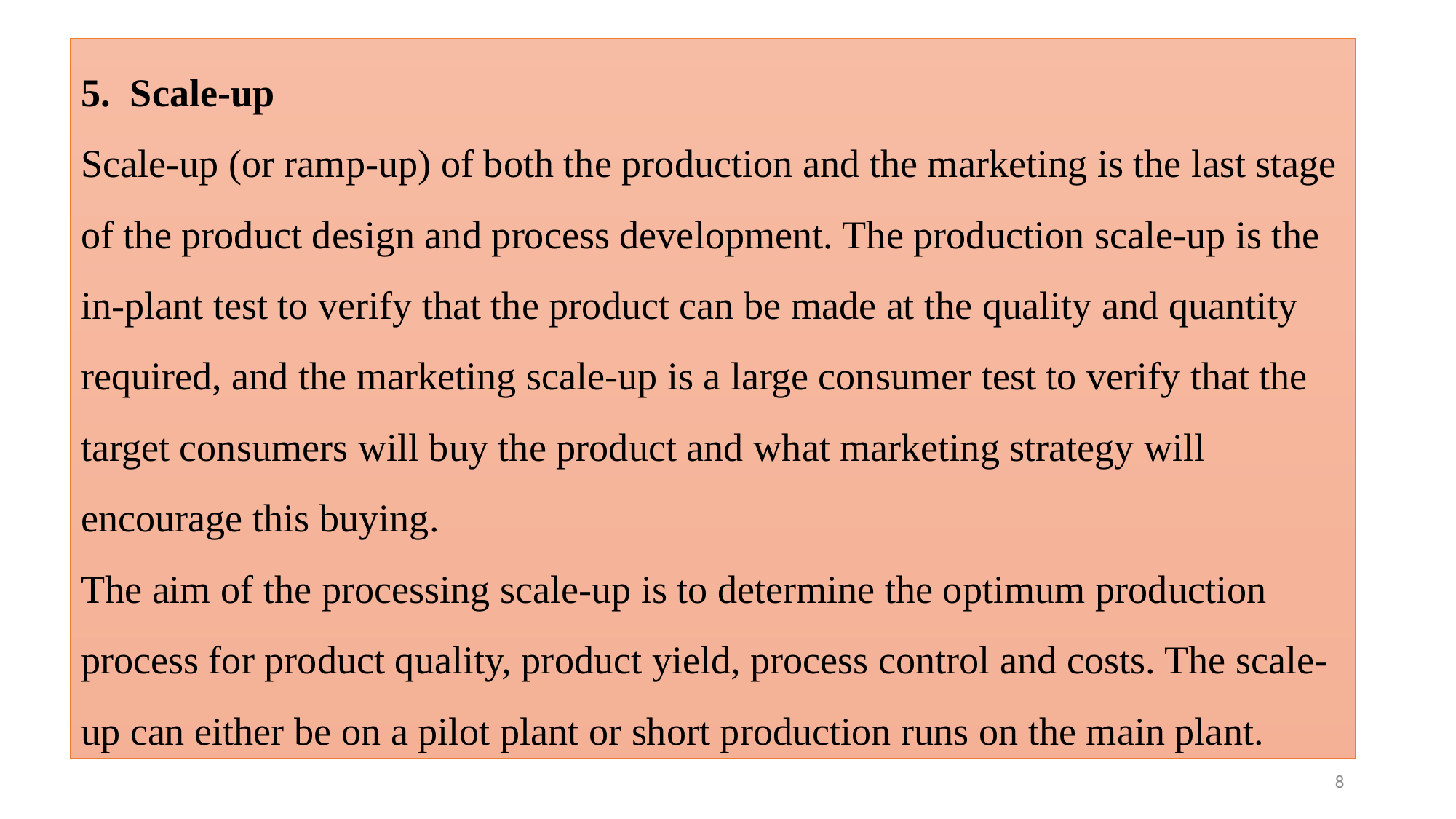

5.  Scale-up
Scale-up (or ramp-up) of both the production and the marketing is the last stage of the product design and process development. The production scale-up is the in-plant test to verify that the product can be made at the quality and quantity required, and the marketing scale-up is a large consumer test to verify that the target consumers will buy the product and what marketing strategy will encourage this buying.
The aim of the processing scale-up is to determine the optimum production process for product quality, product yield, process control and costs. The scale-up can either be on a pilot plant or short production runs on the main plant.
8